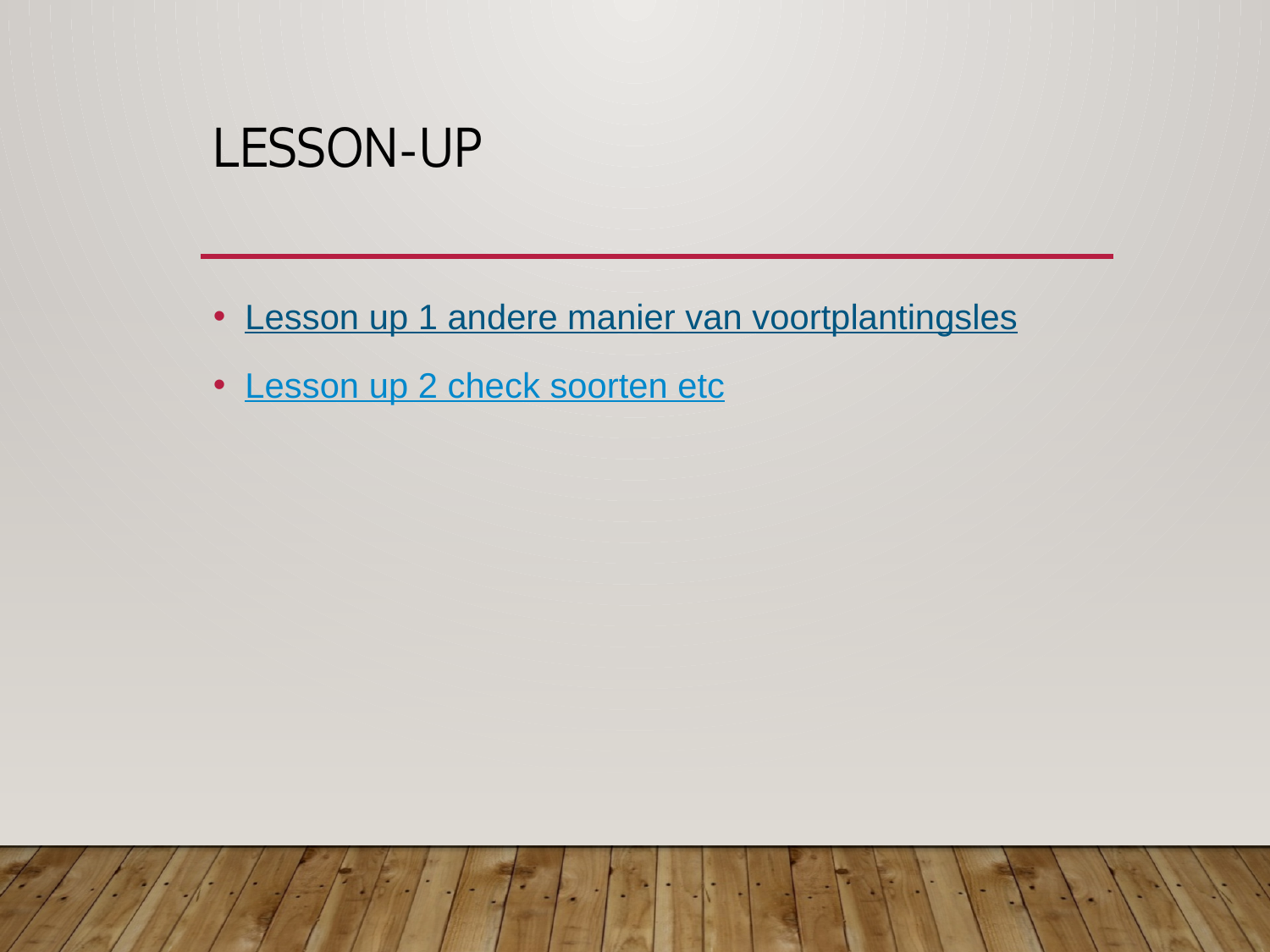

# Lesson-up
Lesson up 1 andere manier van voortplantingsles
Lesson up 2 check soorten etc